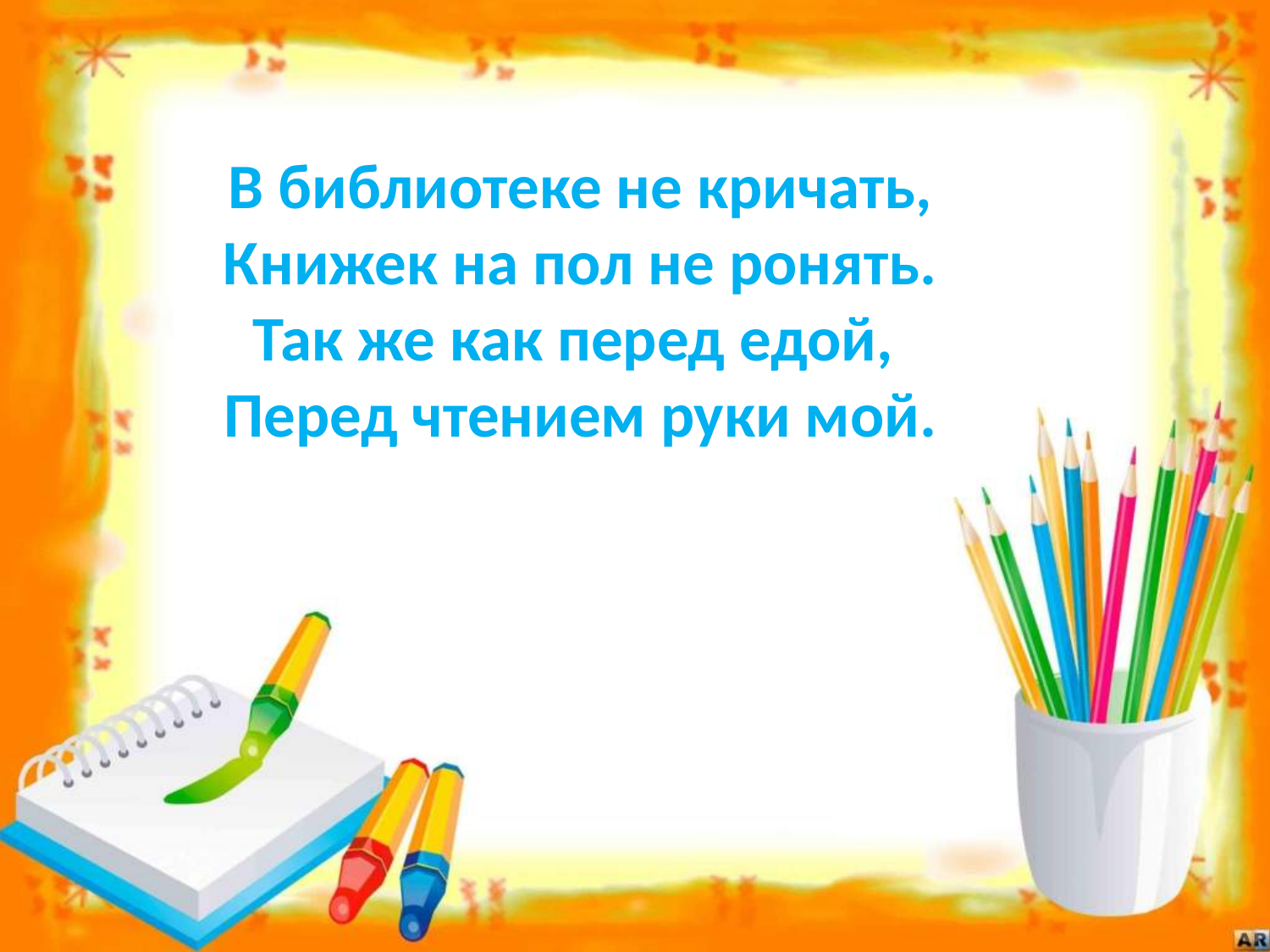

В библиотеке не кричать, Книжек на пол не ронять.
Так же как перед едой,
Перед чтением руки мой.